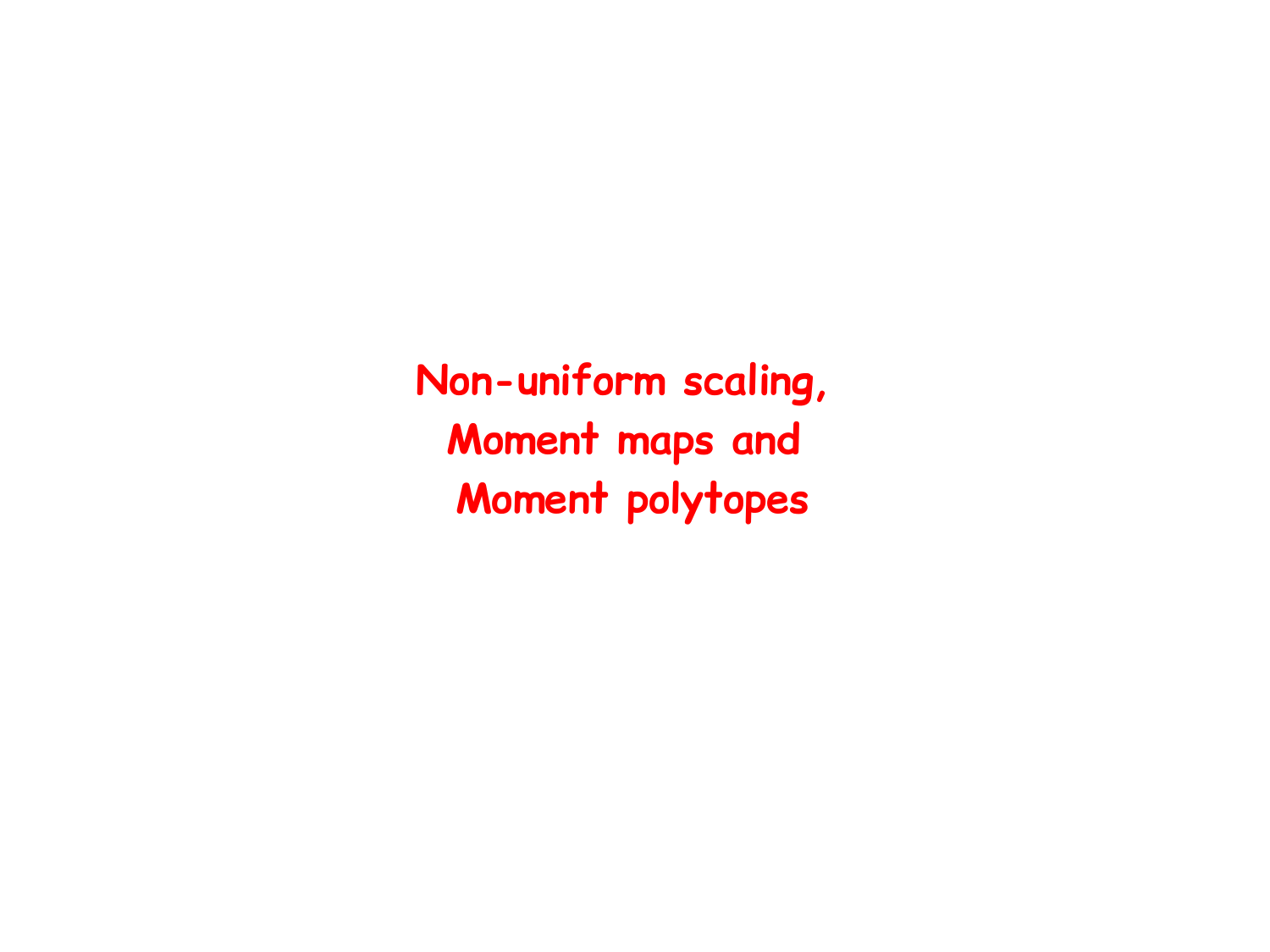

# Non-uniform scaling, Moment maps and Moment polytopes